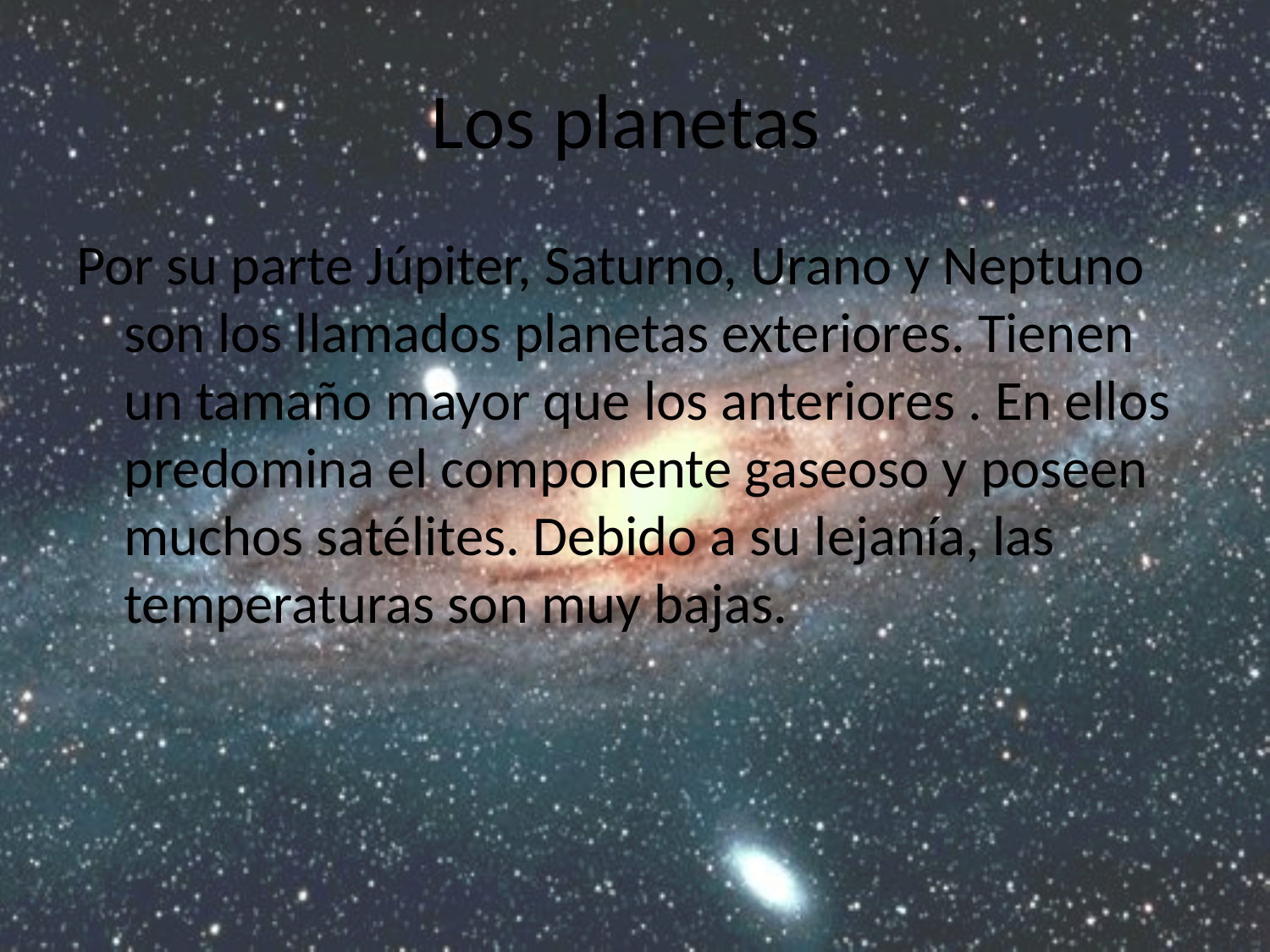

# Los planetas
Por su parte Júpiter, Saturno, Urano y Neptuno son los llamados planetas exteriores. Tienen un tamaño mayor que los anteriores . En ellos predomina el componente gaseoso y poseen muchos satélites. Debido a su lejanía, las temperaturas son muy bajas.